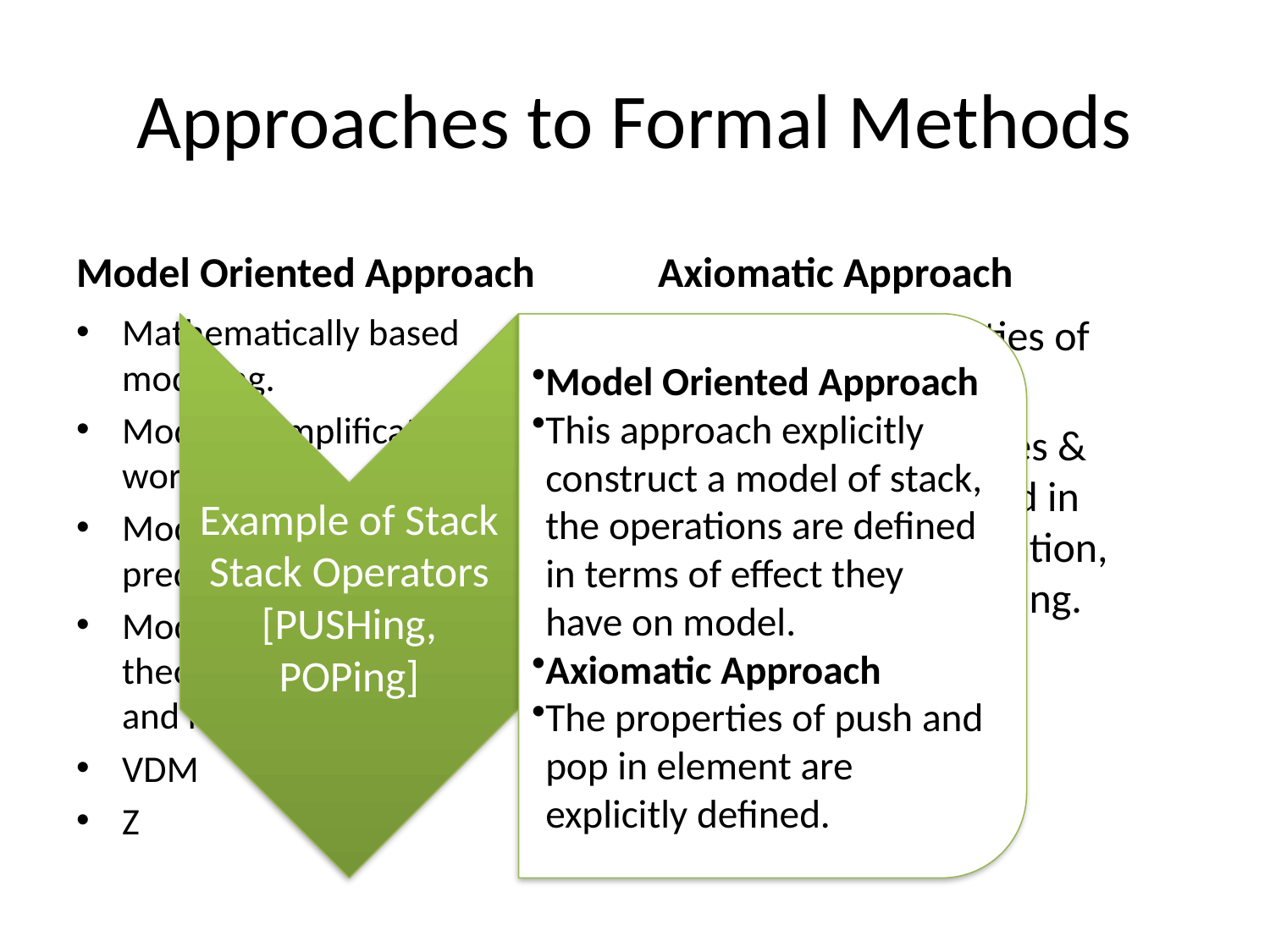

# Approaches to Formal Methods
Model Oriented Approach
Axiomatic Approach
Mathematically based modeling.
Model is simplification of real world.
Model explain the behavior and predict future.
Modeling here is based set theory, sequences, functions and relations.
VDM
Z

Focus on properties of proposed system.
Required properties &  behavior are stated in mathematical notation, requires no modeling.

Example of Stack
Model Oriented Approach
Axiomatic Approach
The properties of push and pop in element are explicitly defined.